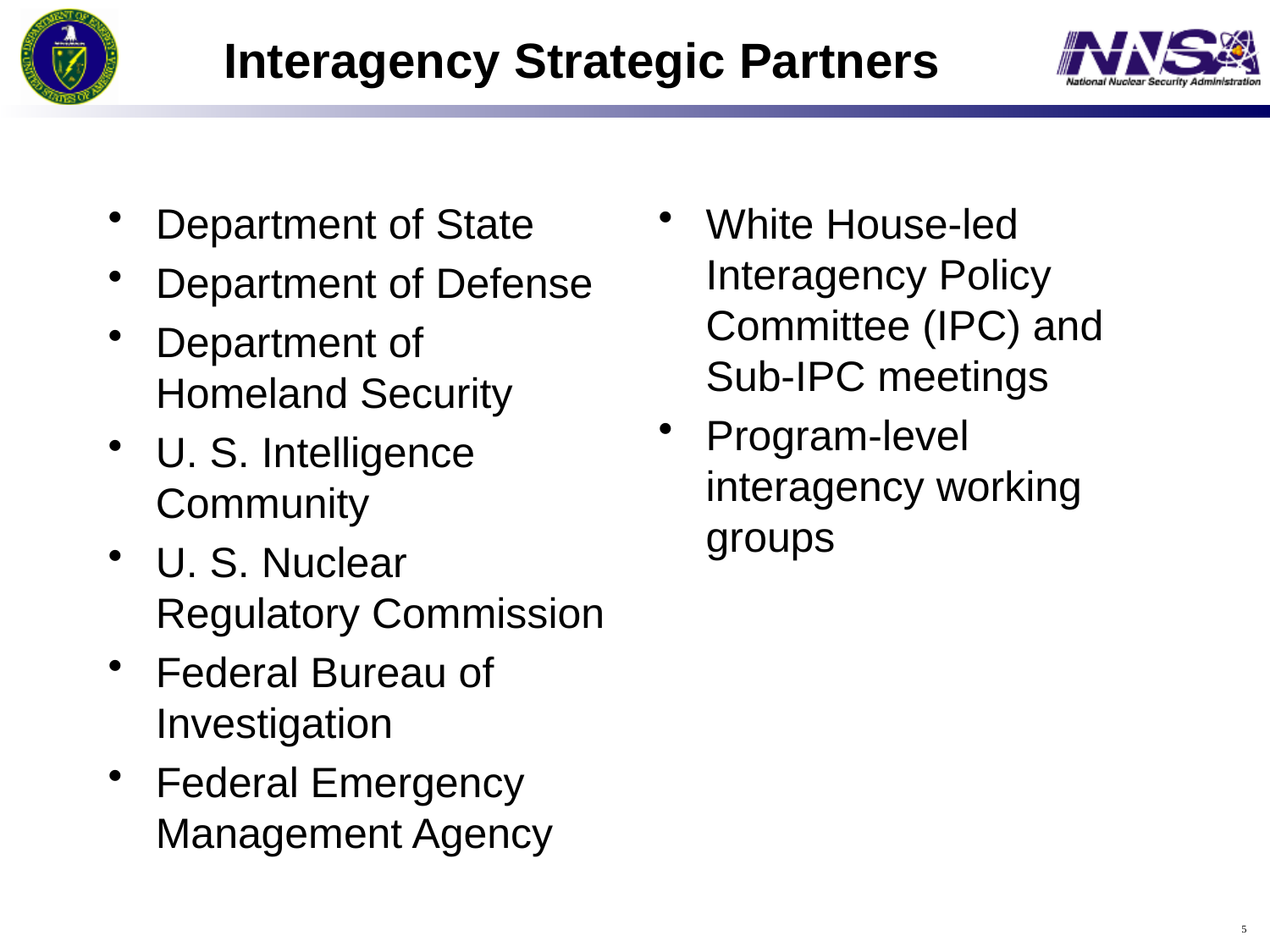

# Interagency Strategic Partners
Department of State
Department of Defense
Department of Homeland Security
U. S. Intelligence Community
U. S. Nuclear Regulatory Commission
Federal Bureau of Investigation
Federal Emergency Management Agency
White House-led Interagency Policy Committee (IPC) and Sub-IPC meetings
Program-level interagency working groups